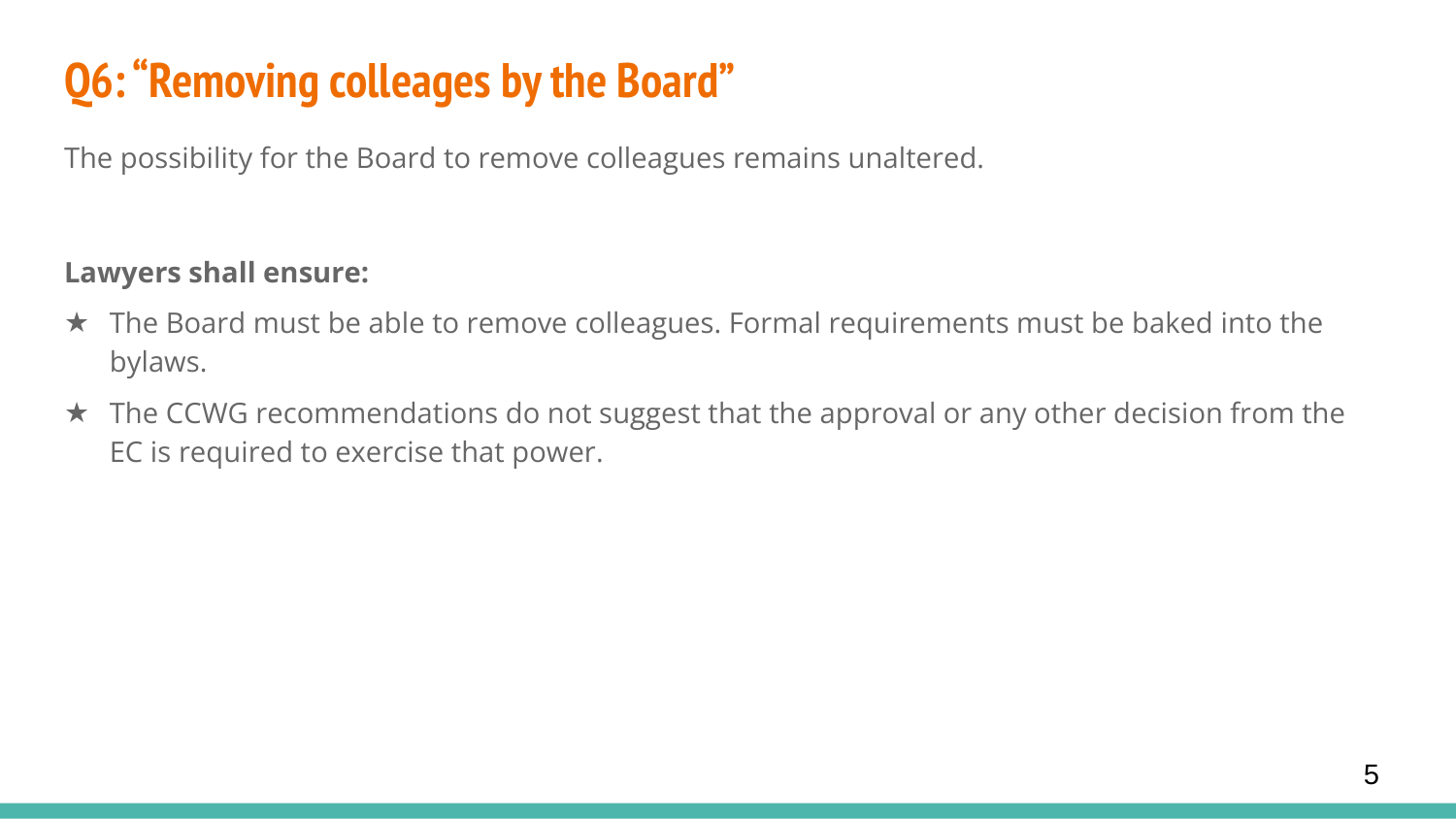

# Q6: “Removing colleages by the Board”
The possibility for the Board to remove colleagues remains unaltered.

Lawyers shall ensure:
The Board must be able to remove colleagues. Formal requirements must be baked into the bylaws.
The CCWG recommendations do not suggest that the approval or any other decision from the EC is required to exercise that power.
5